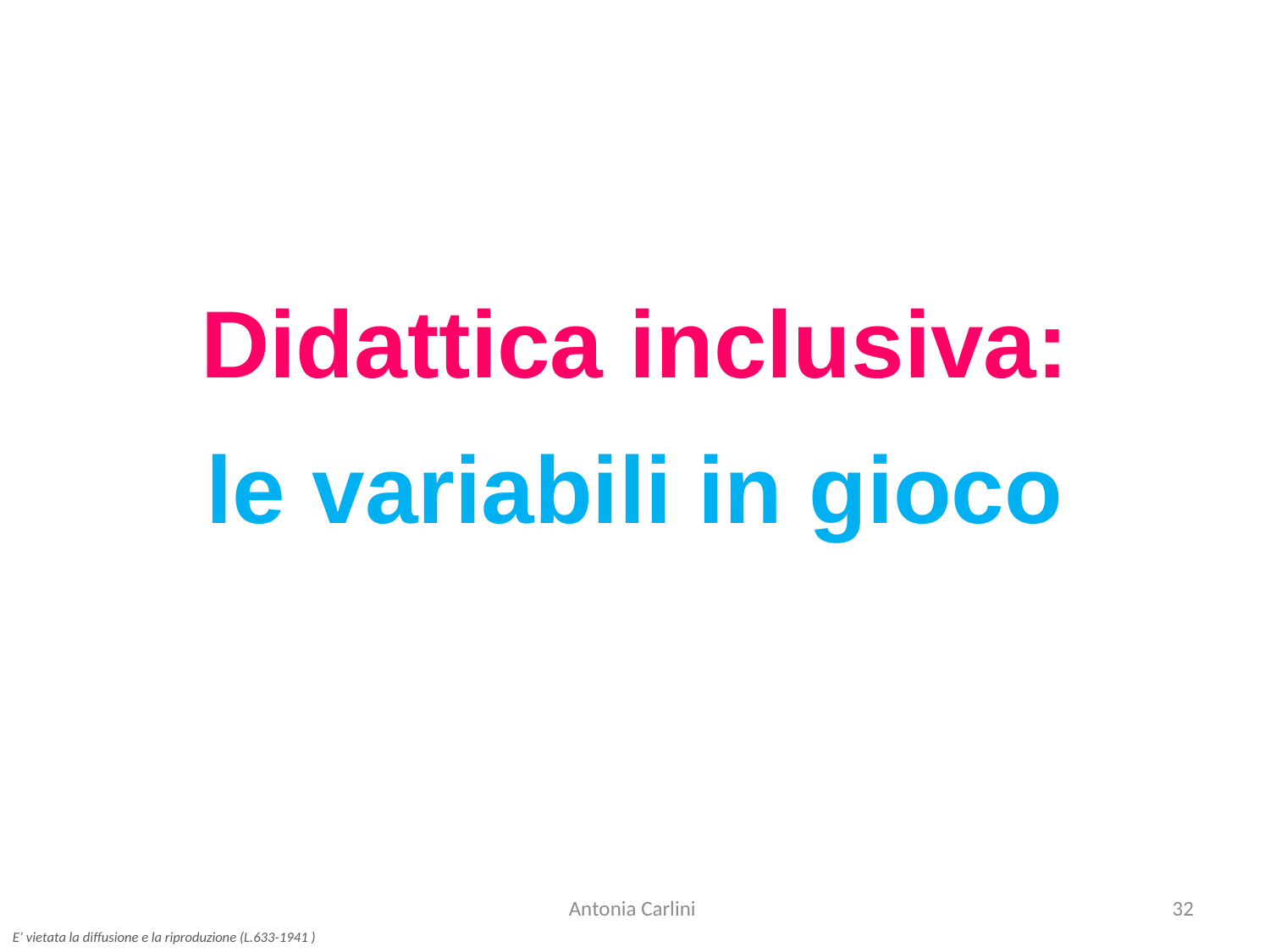

Didattica inclusiva:
le variabili in gioco
Antonia Carlini
32
E’ vietata la diffusione e la riproduzione (L.633-1941 )